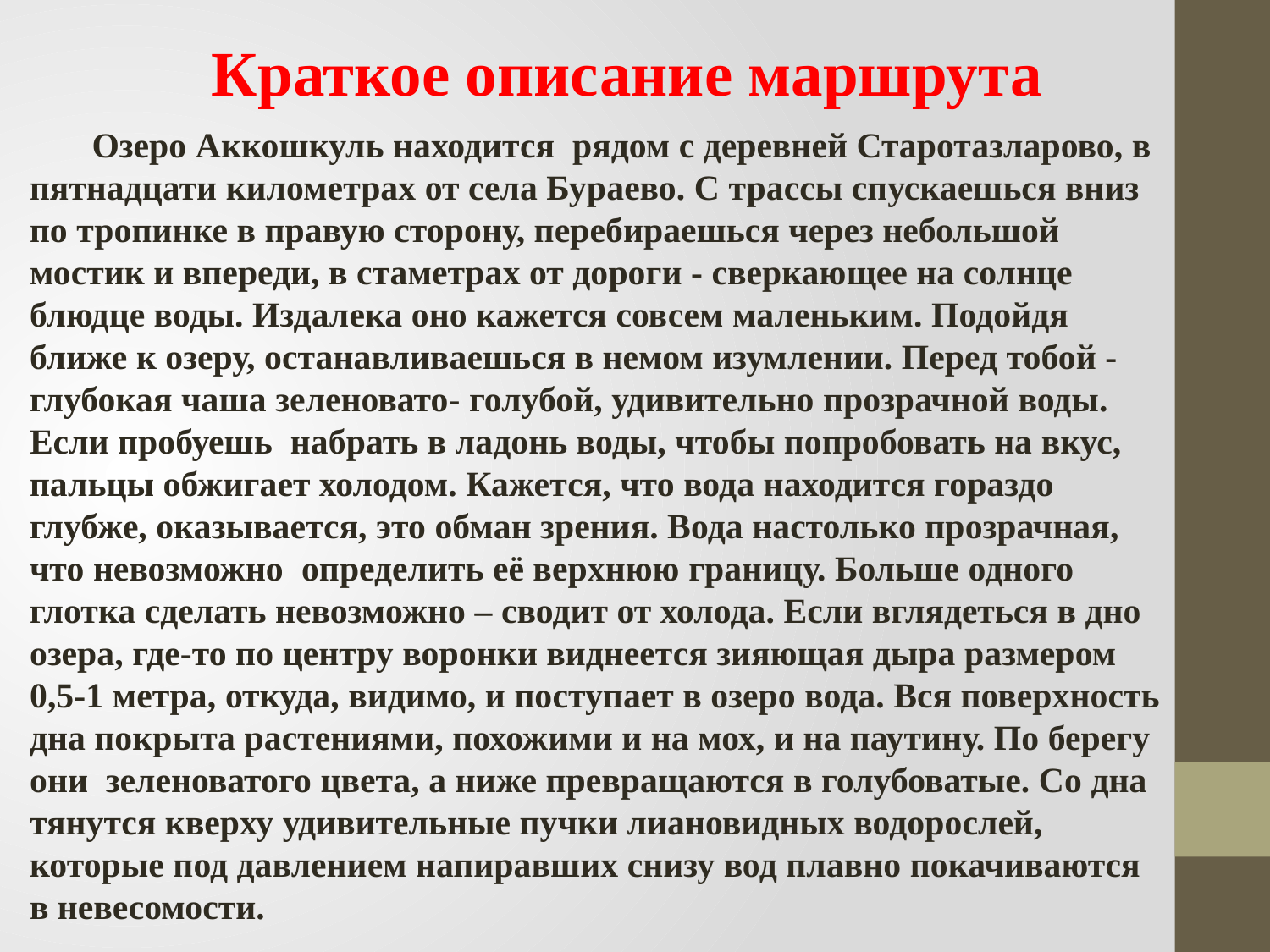

Краткое описание маршрута
       Озеро Аккошкуль находится  рядом с деревней Старотазларово, в пятнадцати километрах от села Бураево. С трассы спускаешься вниз по тропинке в правую сторону, перебираешься через небольшой мостик и впереди, в стаметрах от дороги - сверкающее на солнце блюдце воды. Издалека оно кажется совсем маленьким. Подойдя ближе к озеру, останавливаешься в немом изумлении. Перед тобой - глубокая чаша зеленовато- голубой, удивительно прозрачной воды. Если пробуешь  набрать в ладонь воды, чтобы попробовать на вкус, пальцы обжигает холодом. Кажется, что вода находится гораздо глубже, оказывается, это обман зрения. Вода настолько прозрачная, что невозможно  определить её верхнюю границу. Больше одного глотка сделать невозможно – сводит от холода. Если вглядеться в дно озера, где-то по центру воронки виднеется зияющая дыра размером 0,5-1 метра, откуда, видимо, и поступает в озеро вода. Вся поверхность дна покрыта растениями, похожими и на мох, и на паутину. По берегу они  зеленоватого цвета, а ниже превращаются в голубоватые. Со дна тянутся кверху удивительные пучки лиановидных водорослей, которые под давлением напиравших снизу вод плавно покачиваются в невесомости.